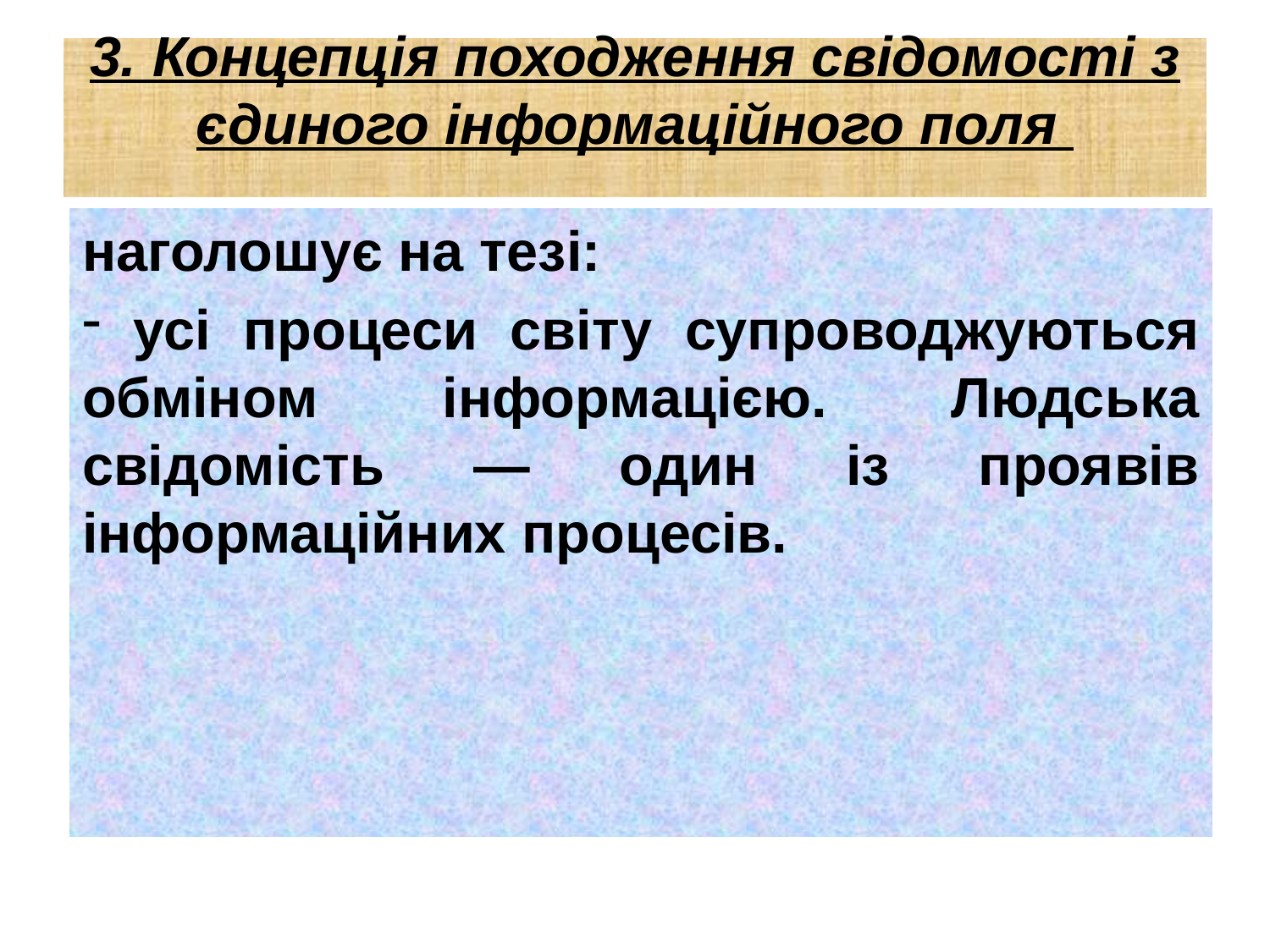

# 3. Концепція походження свідомості з єдиного інформаційного поля
наголошує на тезі:
 усі процеси світу супроводжуються обміном інформацією. Людська свідомість — один із проявів інформаційних процесів.